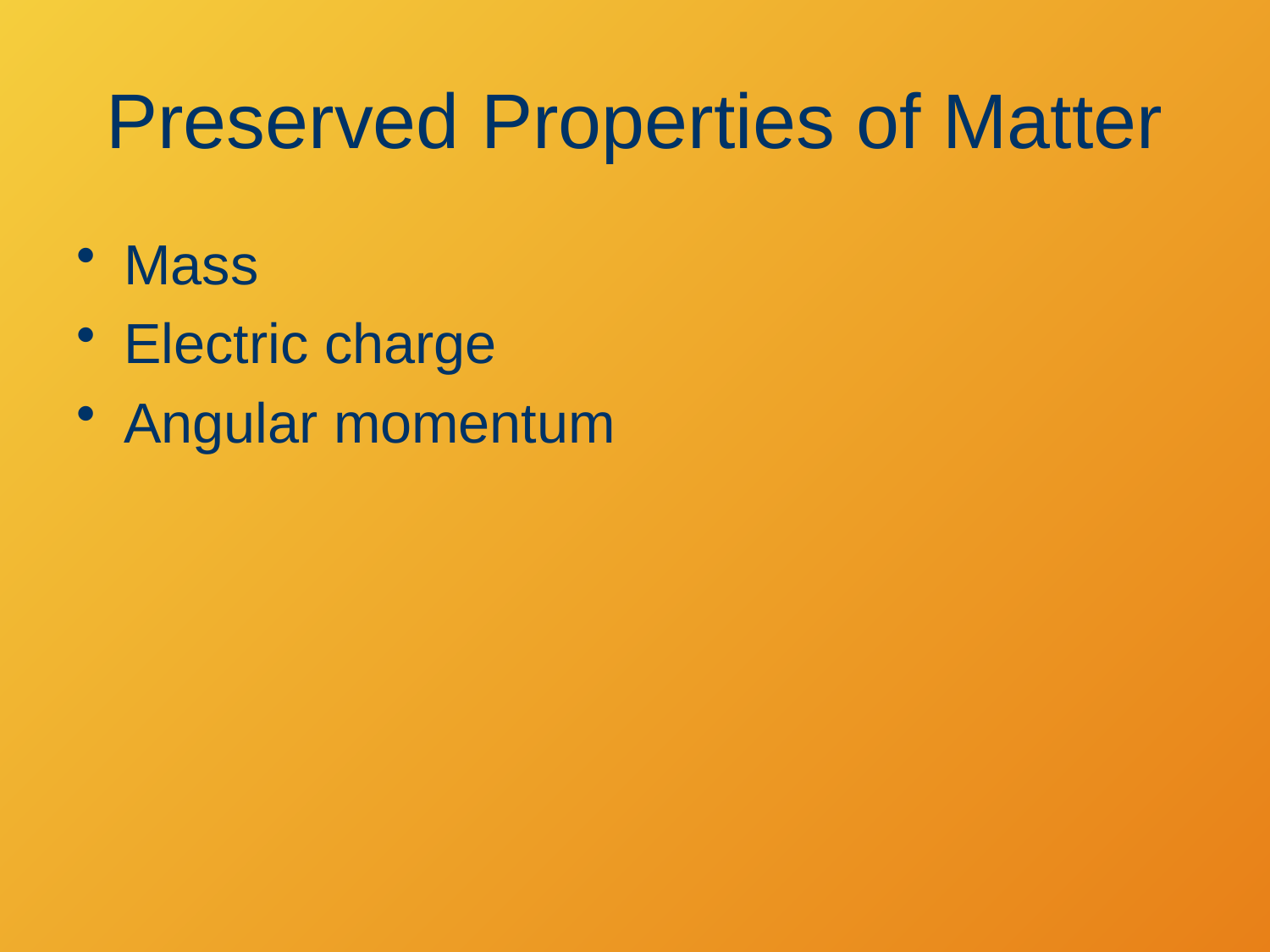

# Preserved Properties of Matter
Mass
Electric charge
Angular momentum